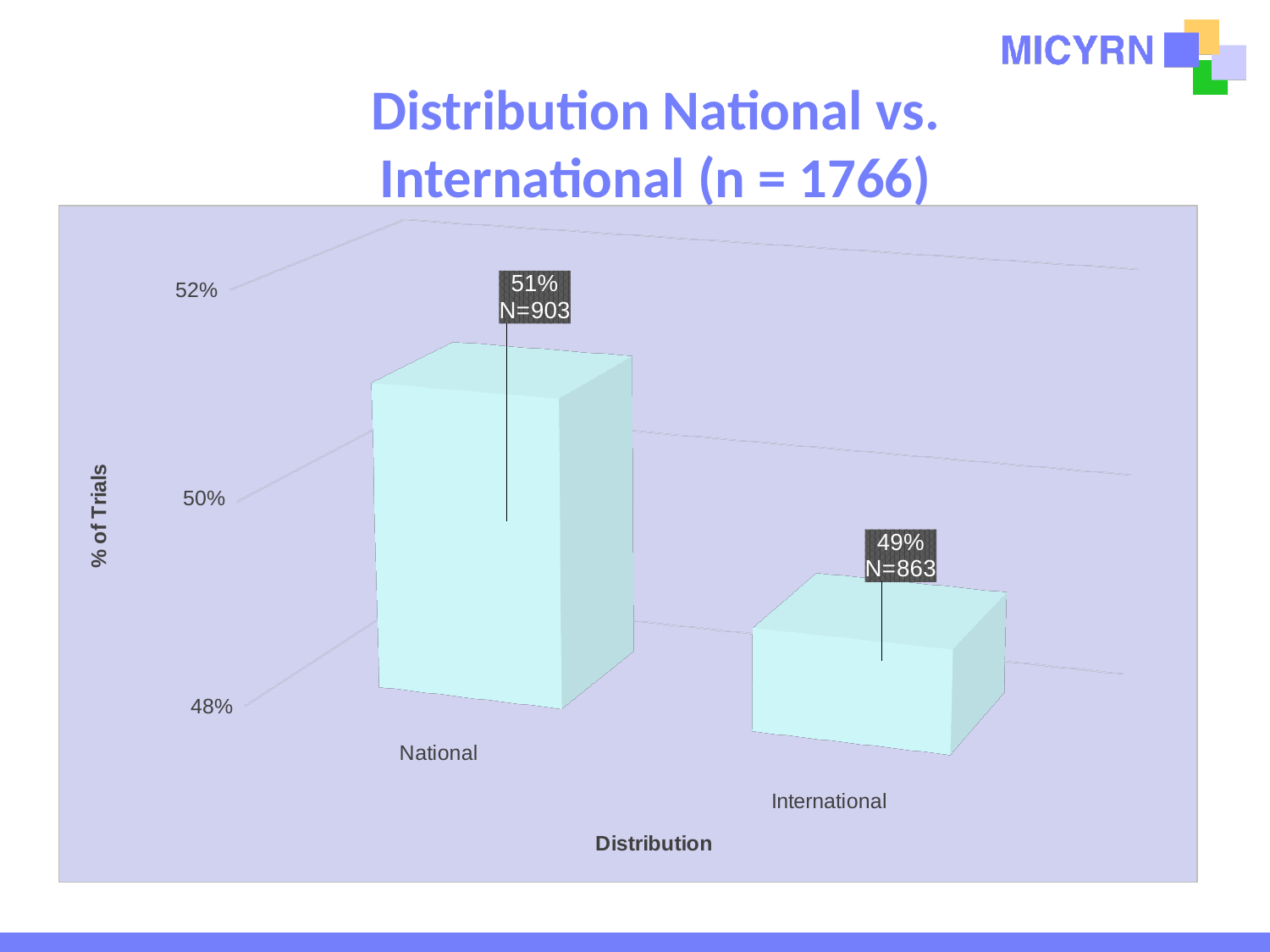

# Distribution National vs. International (n = 1766)

[unsupported chart]